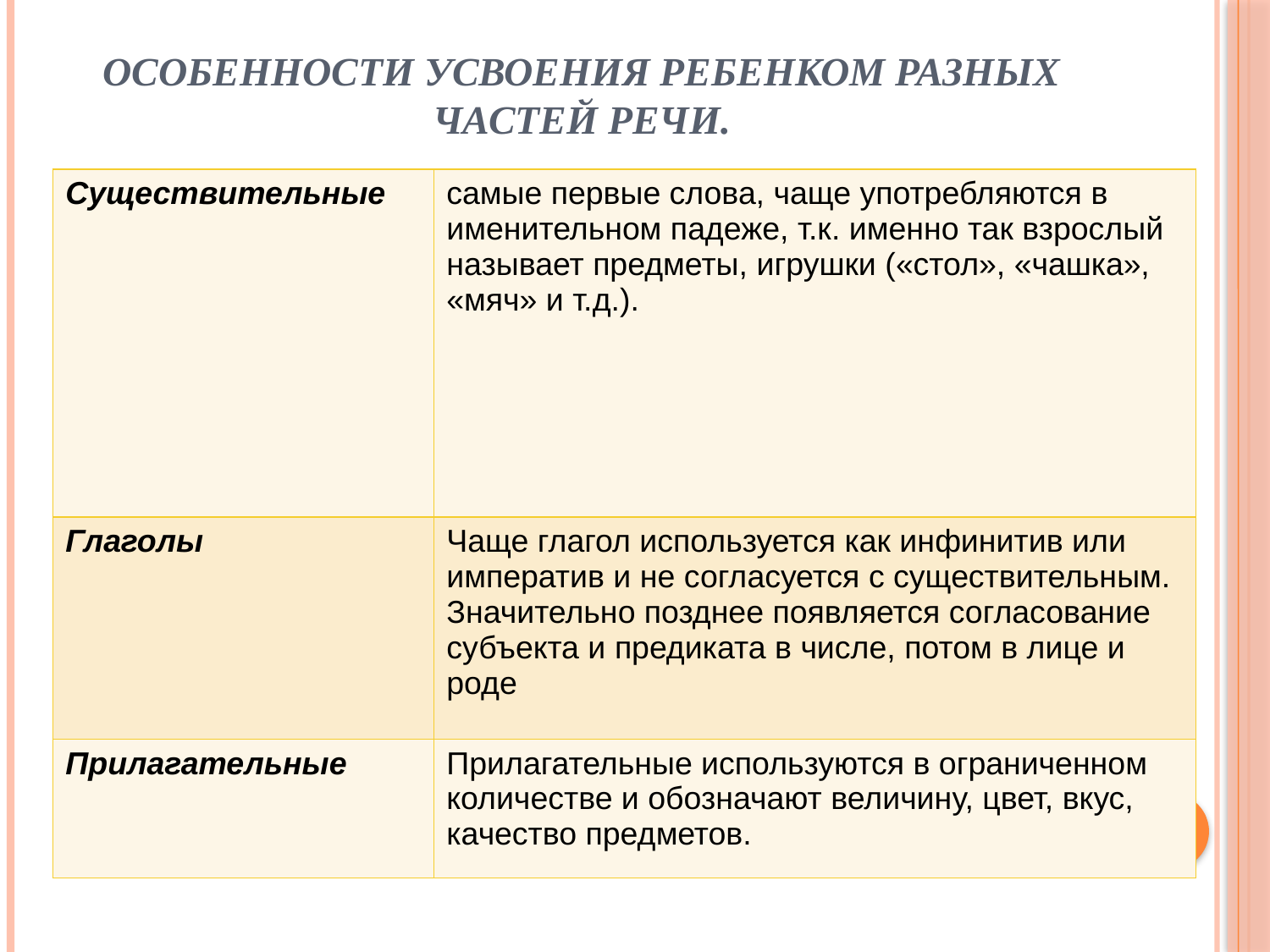

# особенности усвоения ребенком разных частей речи.
| Существительные | самые первые слова, чаще употребляются в именительном падеже, т.к. именно так взрослый называет предметы, игрушки («стол», «чашка», «мяч» и т.д.). |
| --- | --- |
| Глаголы | Чаще глагол используется как инфинитив или императив и не согласуется с существительным. Значительно позднее появляется согласование субъекта и предиката в числе, потом в лице и роде |
| Прилагательные | Прилагательные используются в ограниченном количестве и обозначают величину, цвет, вкус, качество предметов. |